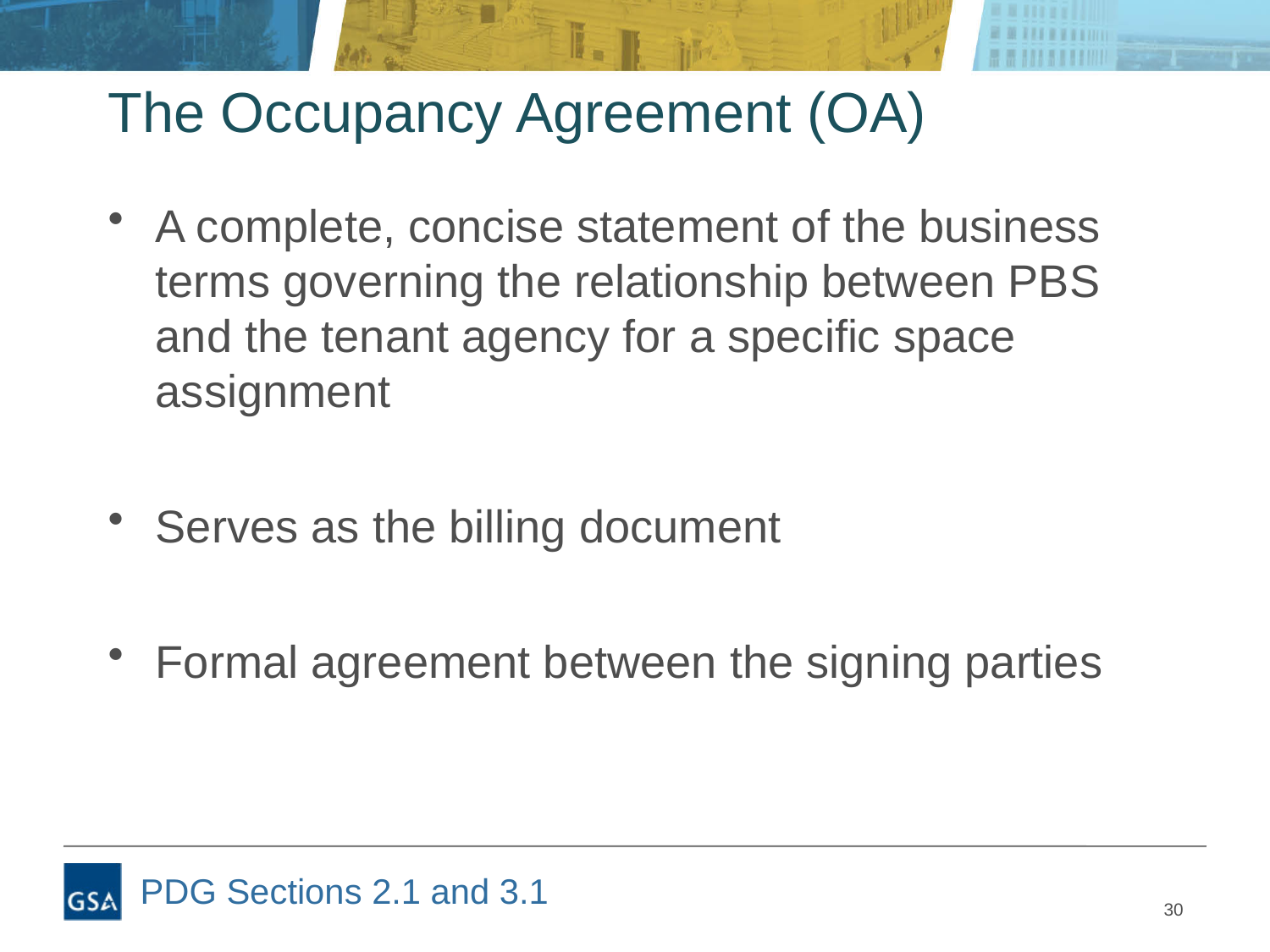

# The Occupancy Agreement (OA)
A complete, concise statement of the business terms governing the relationship between PBS and the tenant agency for a specific space assignment

Serves as the billing document

Formal agreement between the signing parties
PDG Sections 2.1 and 3.1
30